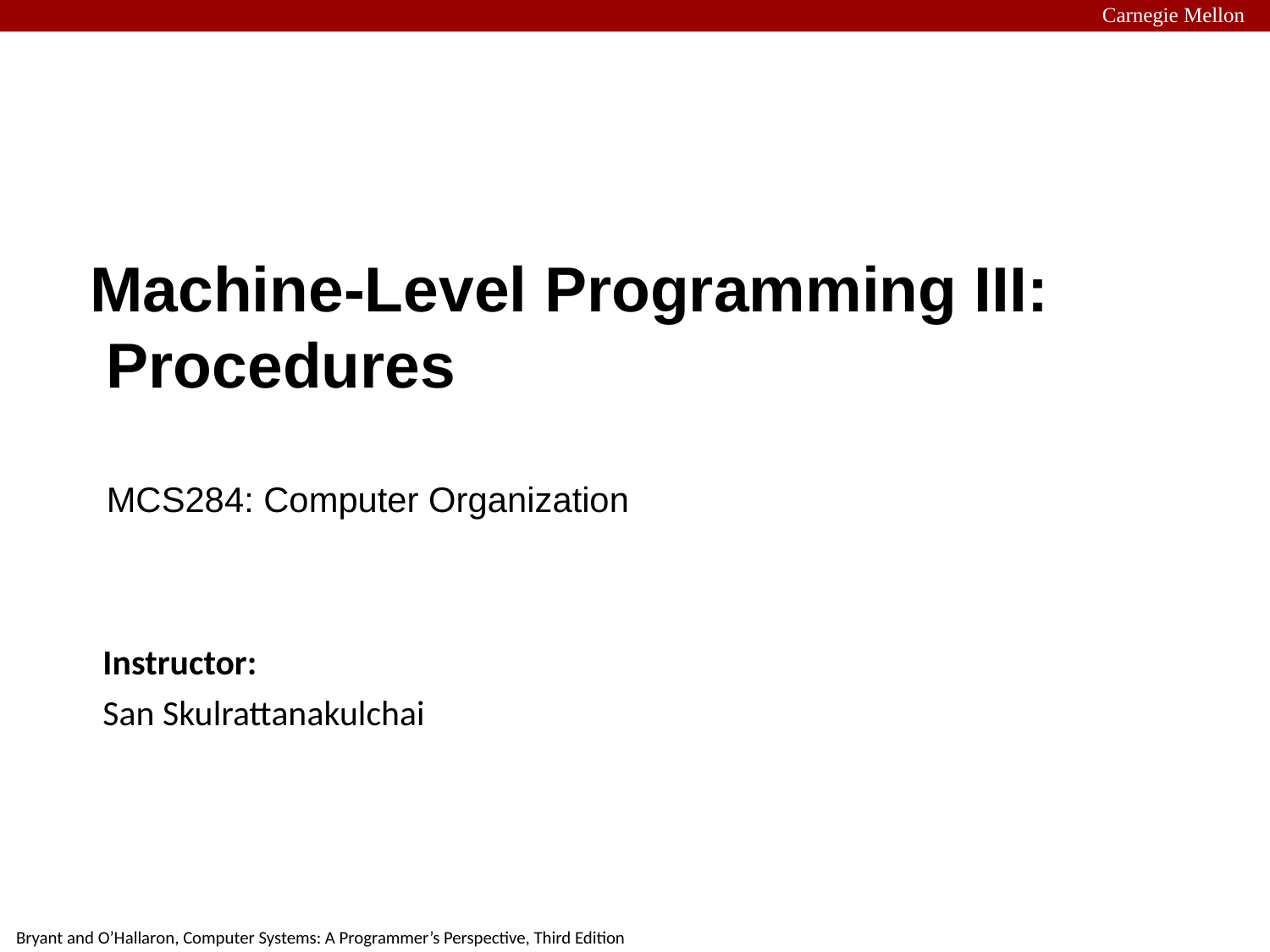

Carnegie Mellon
# Machine-Level Programming III: Procedures MCS284: Computer Organization
Instructor:
San Skulrattanakulchai